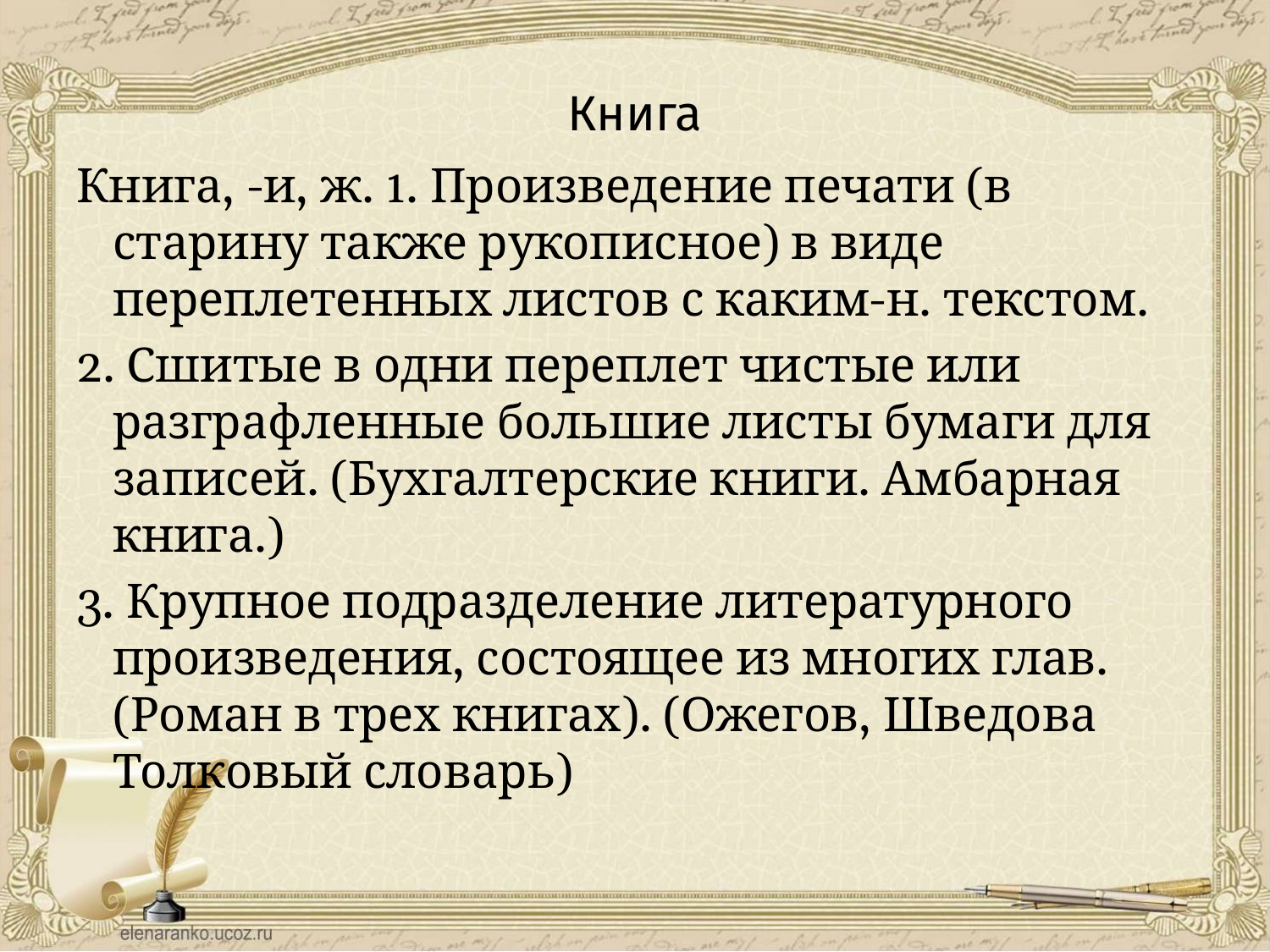

# Книга
Книга, -и, ж. 1. Произведение печати (в старину также рукописное) в виде переплетенных листов с каким-н. текстом.
2. Сшитые в одни переплет чистые или разграфленные большие листы бумаги для записей. (Бухгалтерские книги. Амбарная книга.)
3. Крупное подразделение литературного произведения, состоящее из многих глав. (Роман в трех книгах). (Ожегов, Шведова Толковый словарь)